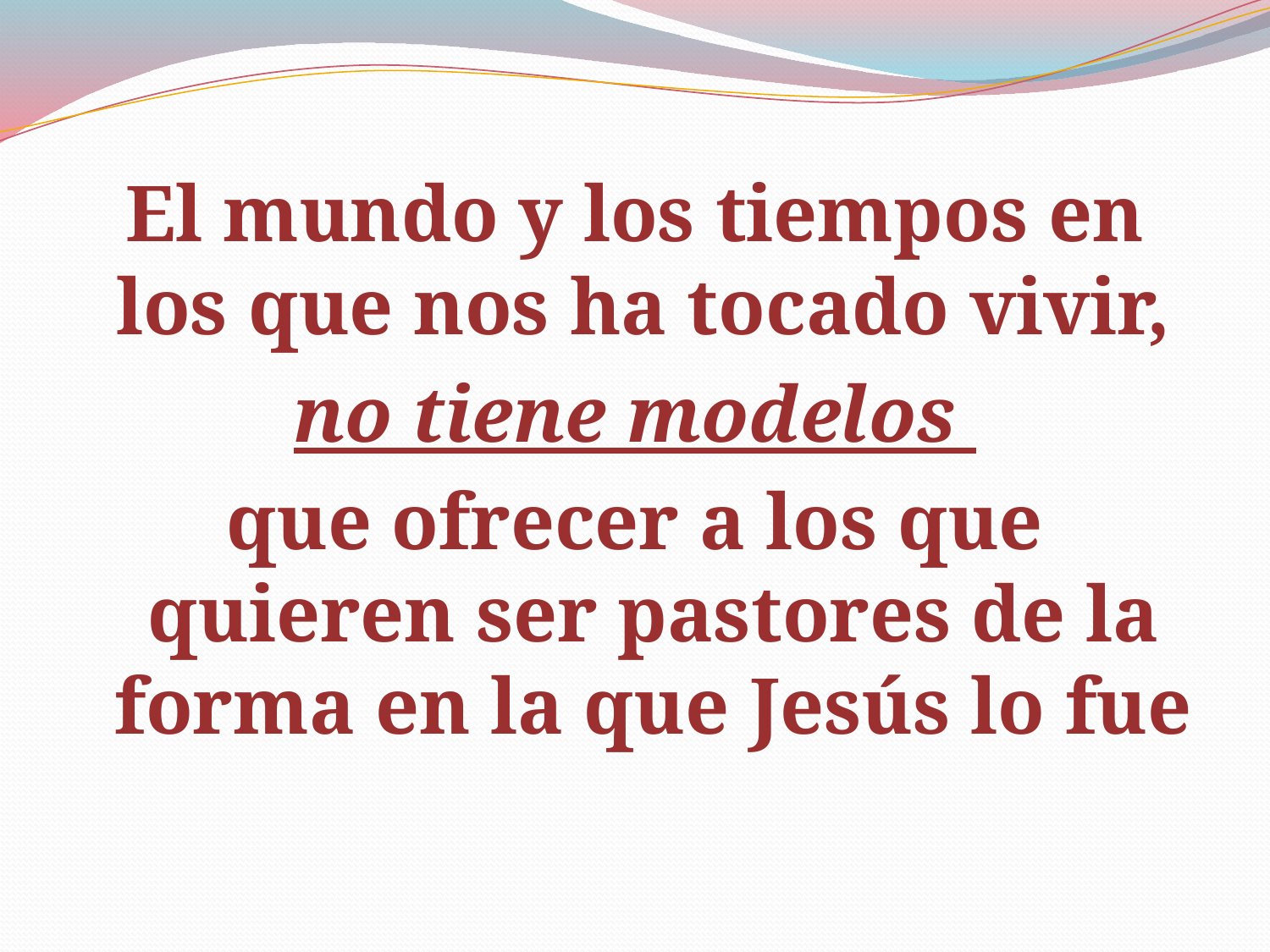

El mundo y los tiempos en los que nos ha tocado vivir,
no tiene modelos
que ofrecer a los que quieren ser pastores de la forma en la que Jesús lo fue